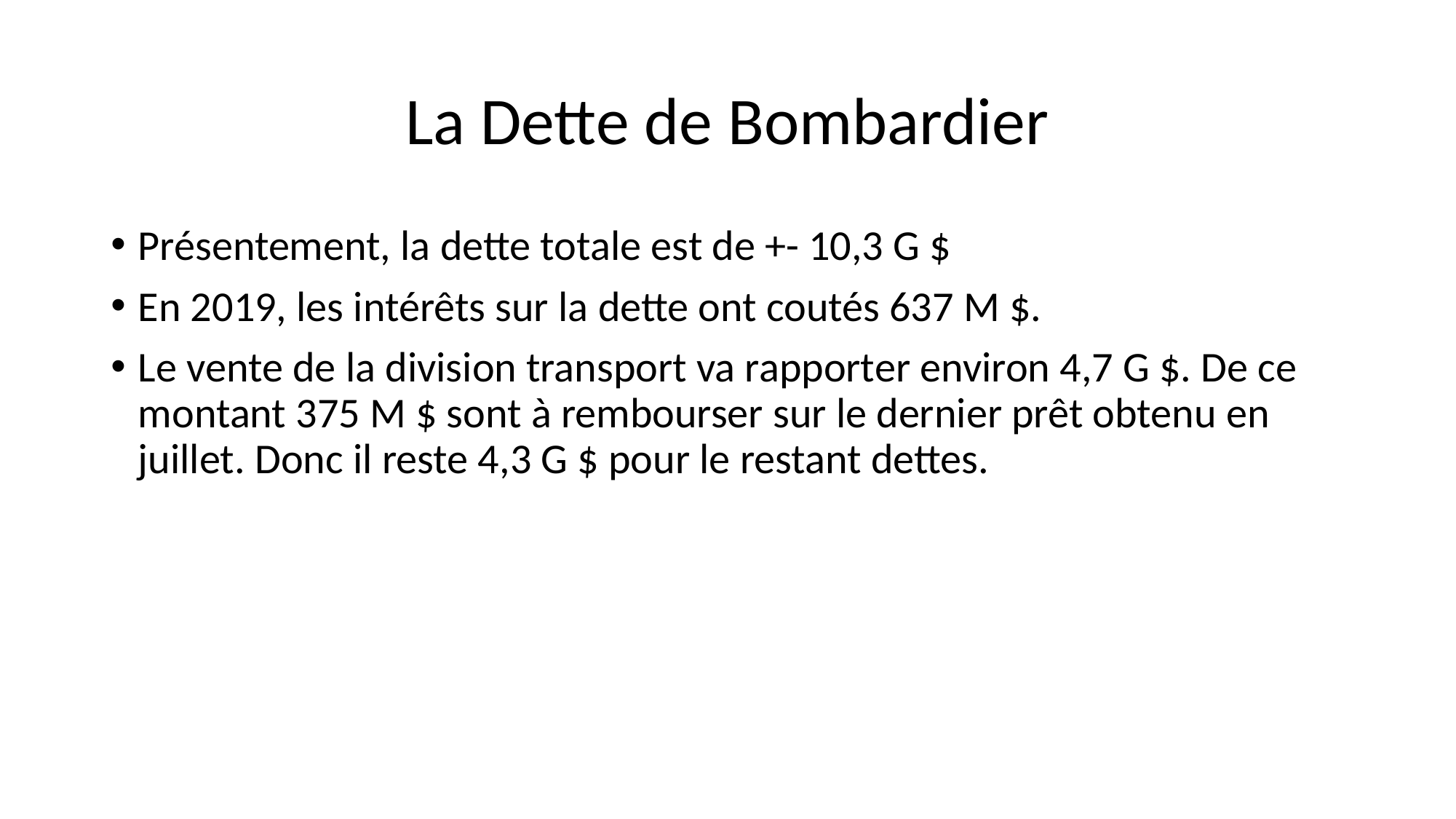

# La Dette de Bombardier
Présentement, la dette totale est de +- 10,3 G $
En 2019, les intérêts sur la dette ont coutés 637 M $.
Le vente de la division transport va rapporter environ 4,7 G $. De ce montant 375 M $ sont à rembourser sur le dernier prêt obtenu en juillet. Donc il reste 4,3 G $ pour le restant dettes.